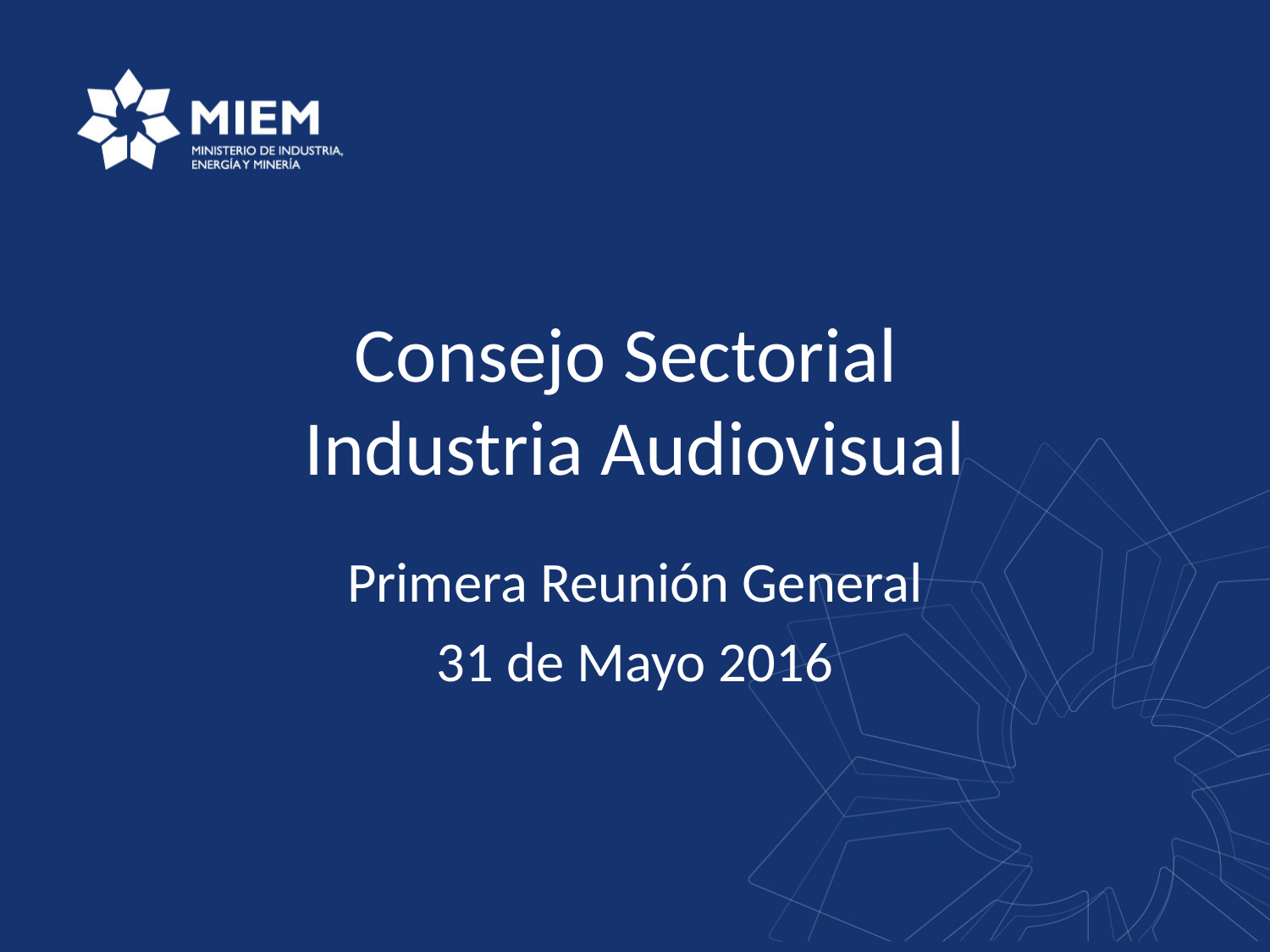

# Consejo Sectorial Industria Audiovisual
Primera Reunión General
31 de Mayo 2016